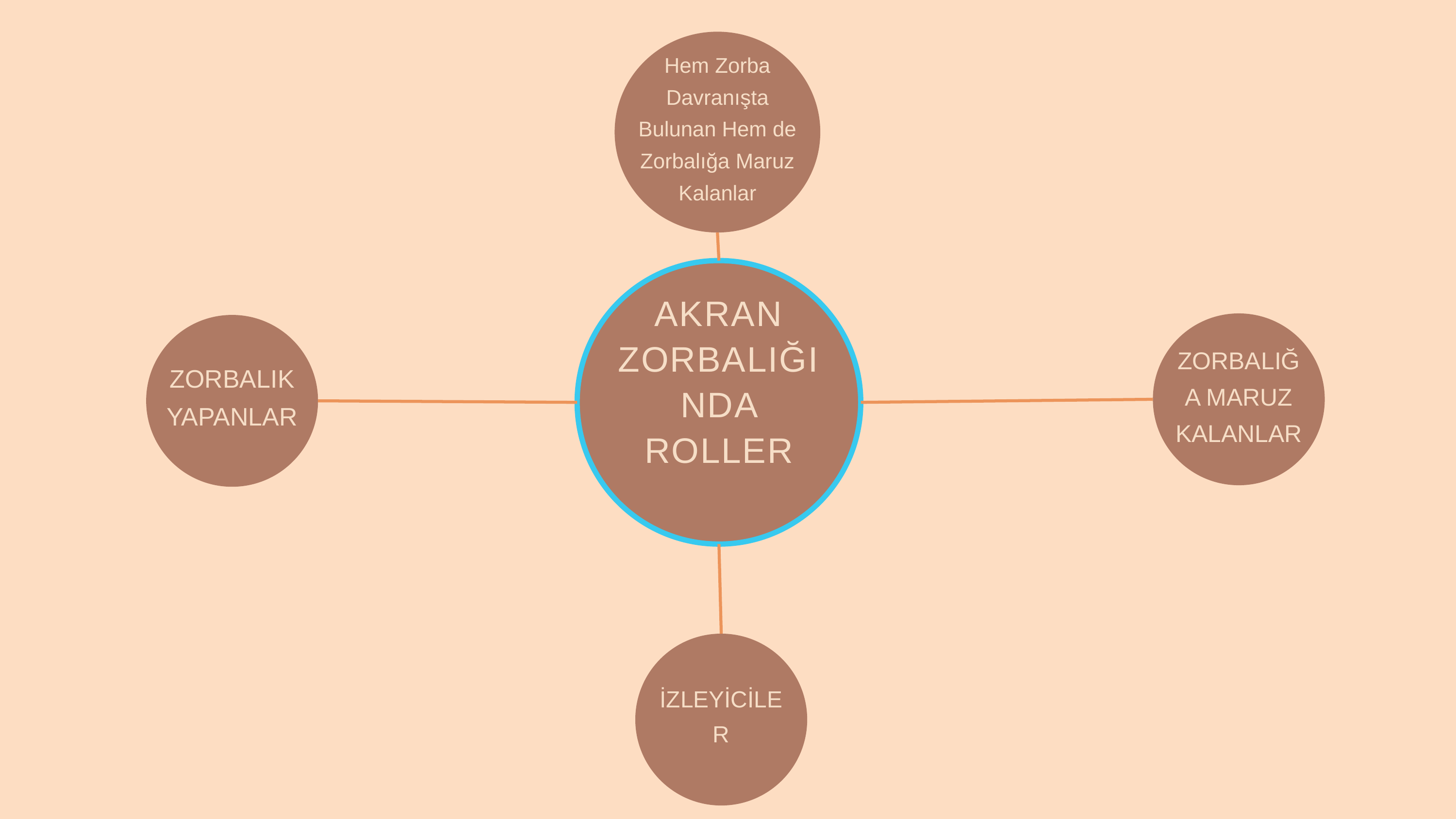

Hem Zorba Davranışta Bulunan Hem de Zorbalığa Maruz Kalanlar

AKRAN ZORBALIĞINDA ROLLER

ZORBALIĞA MARUZ KALANLAR

ZORBALIK YAPANLAR

İZLEYİCİLER